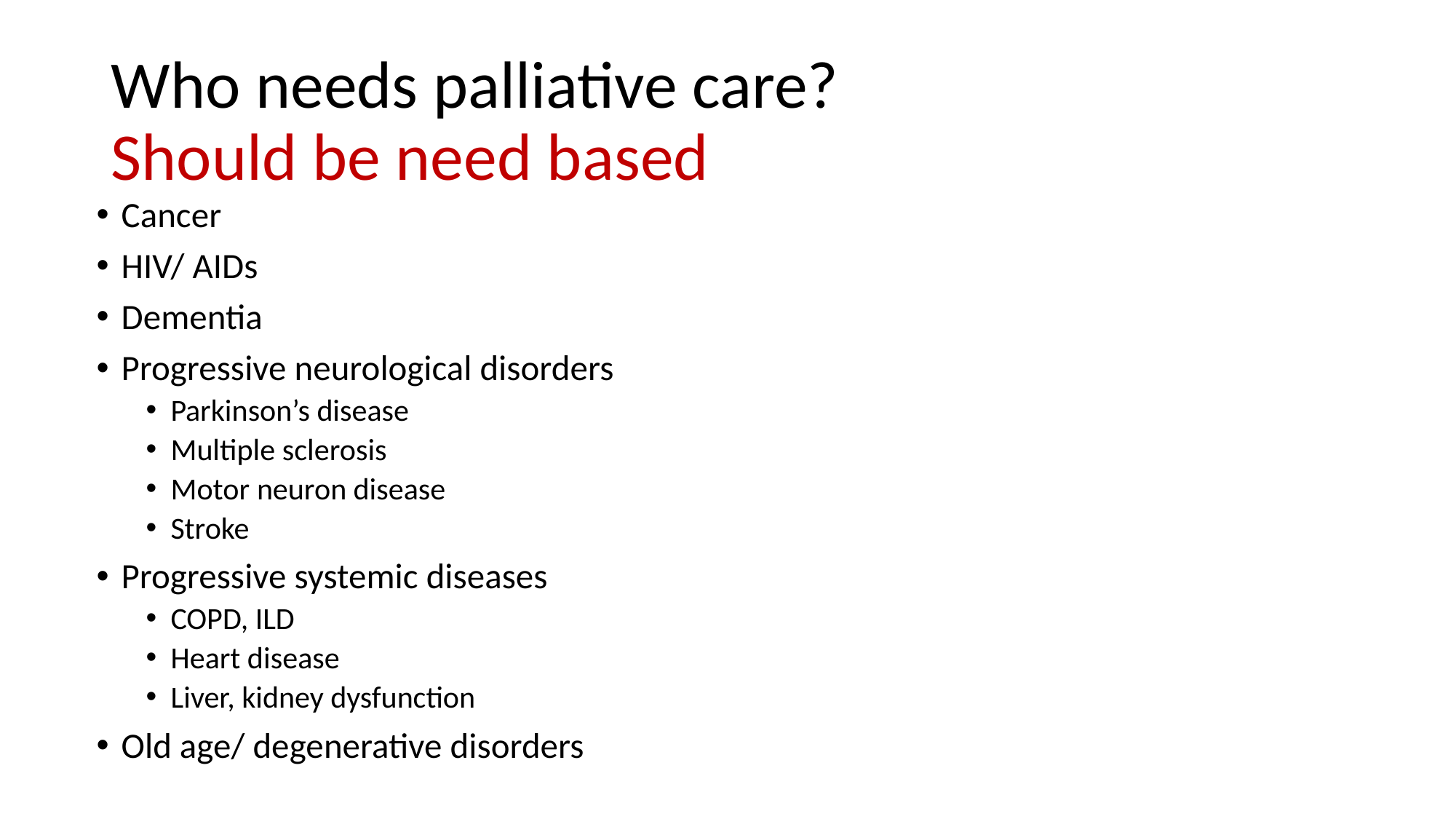

# Who needs palliative care? Should be need based
Cancer
HIV/ AIDs
Dementia
Progressive neurological disorders
Parkinson’s disease
Multiple sclerosis
Motor neuron disease
Stroke
Progressive systemic diseases
COPD, ILD
Heart disease
Liver, kidney dysfunction
Old age/ degenerative disorders